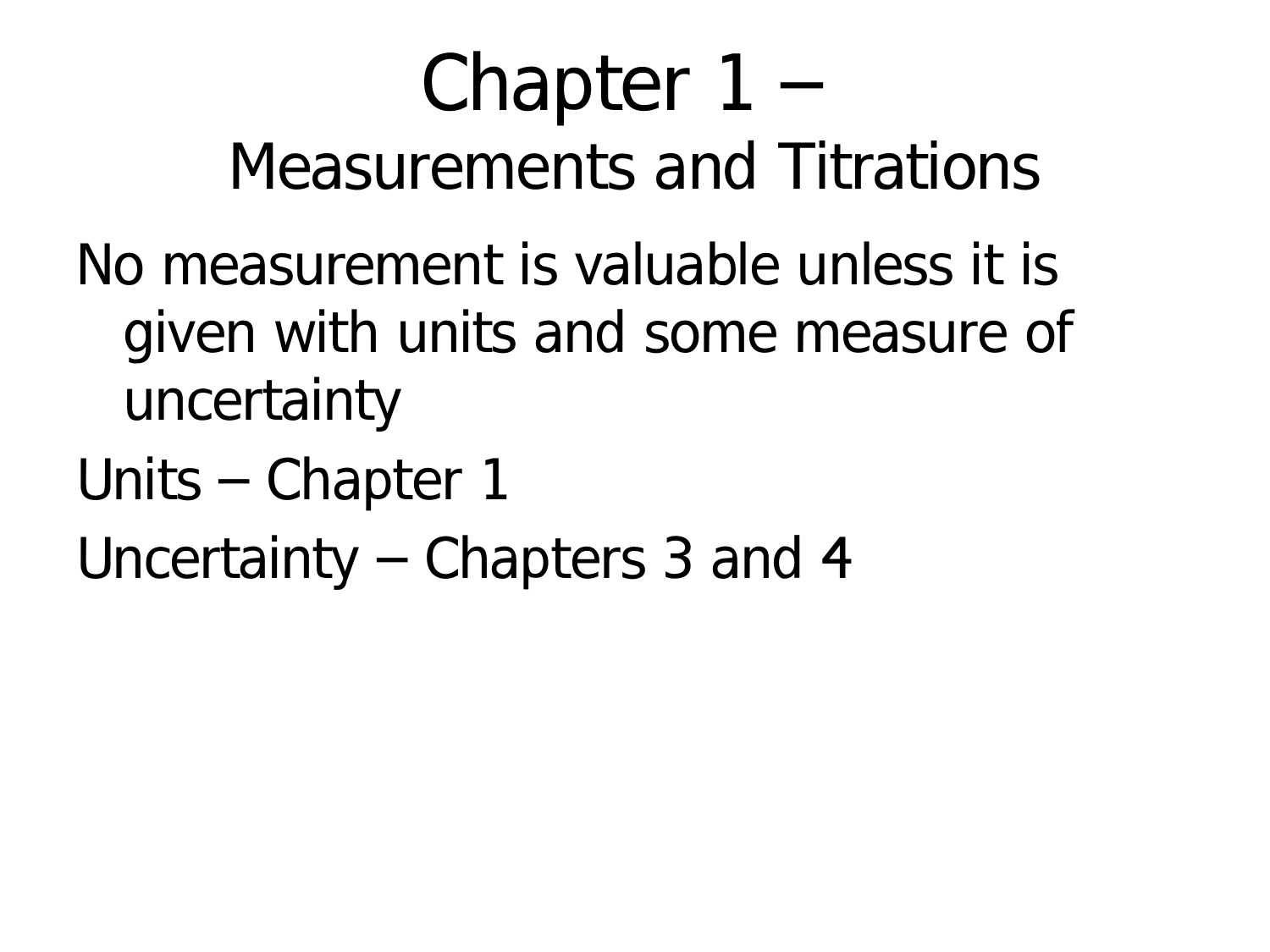

# Chapter 1 – Measurements and Titrations
No measurement is valuable unless it is given with units and some measure of uncertainty
Units – Chapter 1
Uncertainty – Chapters 3 and 4